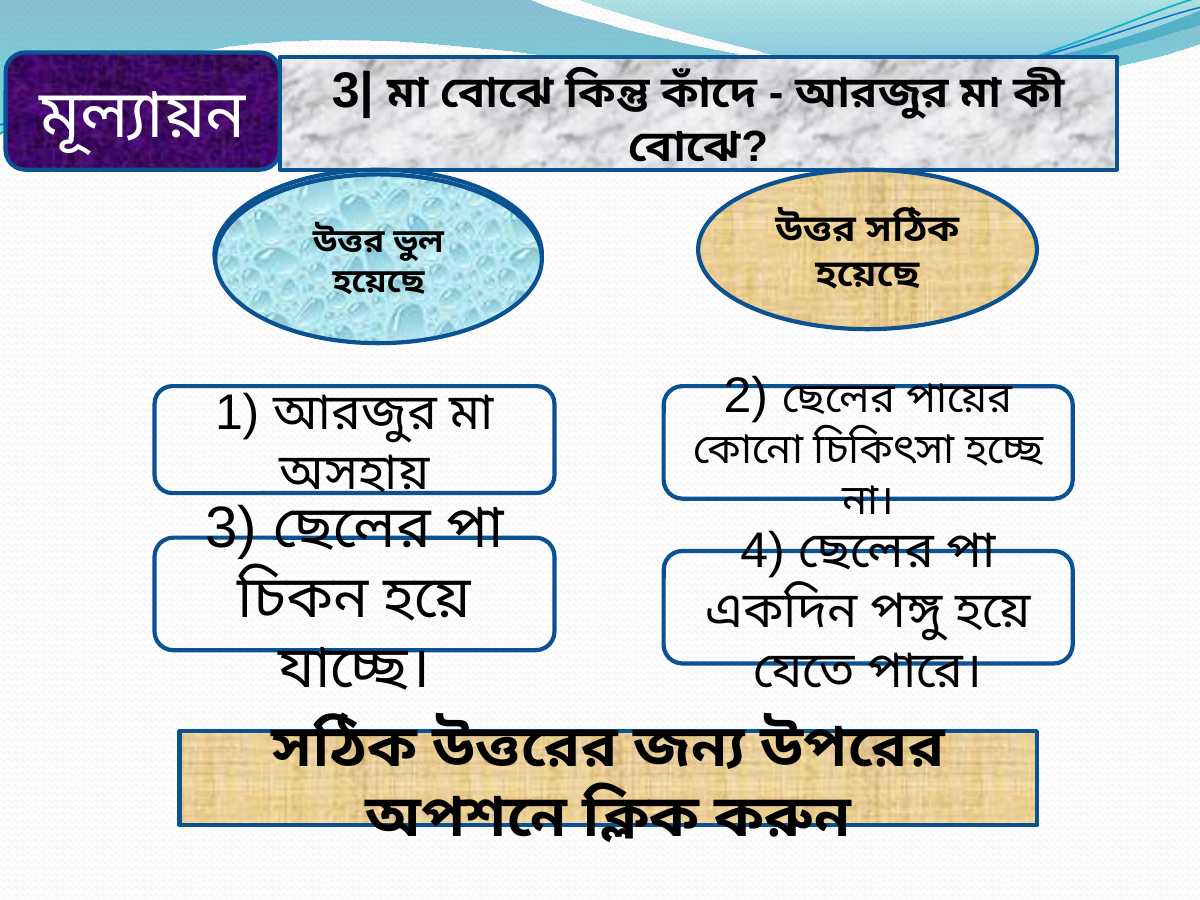

মূল্যায়ন
3| মা বোঝে কিন্তু কাঁদে - আরজুর মা কী বোঝে?
উত্তর ভুল হয়েছে
উত্তর সঠিক হয়েছে
উত্তর ভুল হয়েছে
উত্তর ভুল হয়েছে
2) ছেলের পায়ের কোনো চিকিৎসা হচ্ছে না।
1) আরজুর মা অসহায়
3) ছেলের পা চিকন হয়ে যাচ্ছে।
4) ছেলের পা একদিন পঙ্গু হয়ে যেতে পারে।
সঠিক উত্তরের জন্য উপরের অপশনে ক্লিক করুন